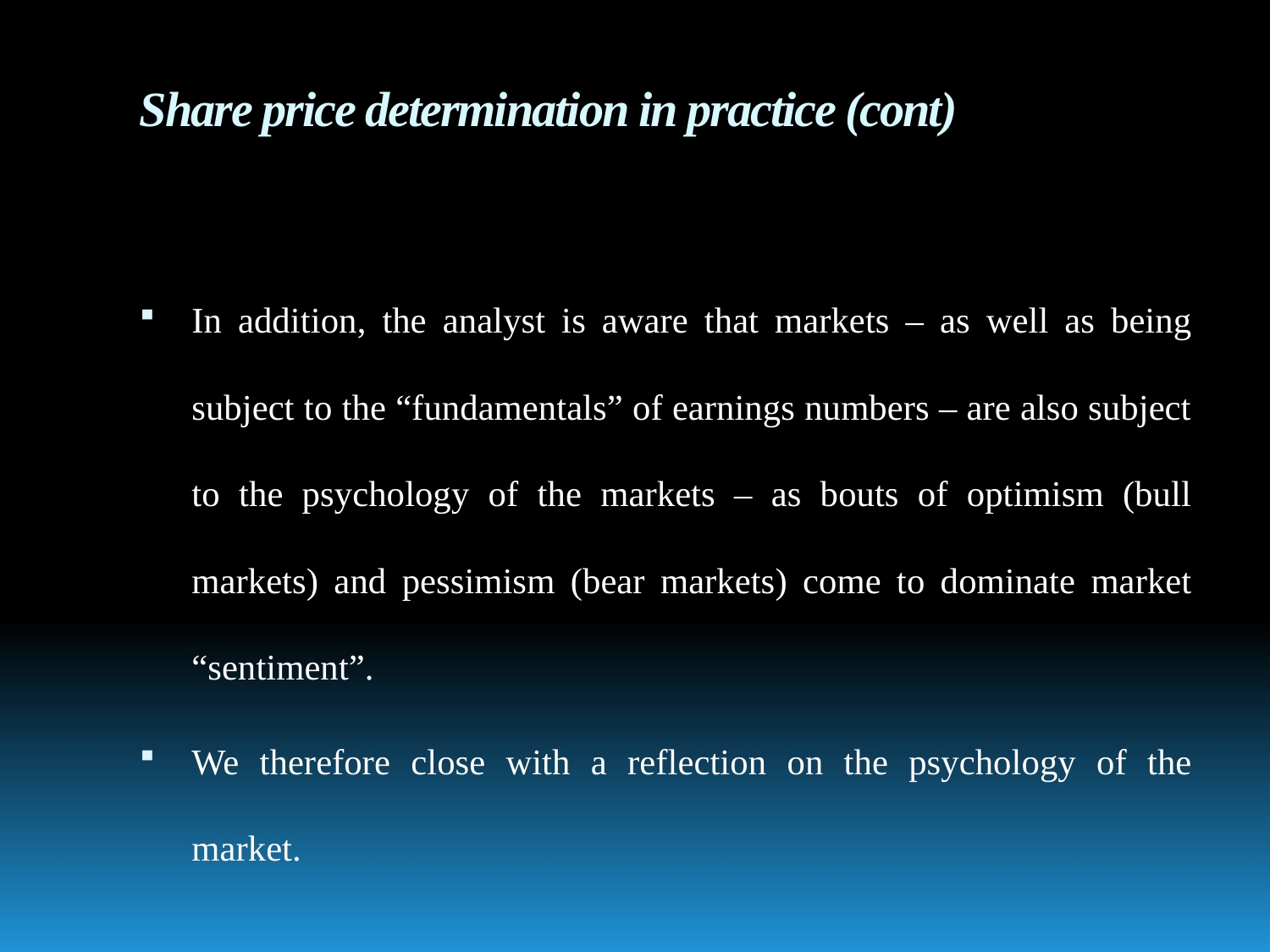

# Share price determination in practice (cont)
In addition, the analyst is aware that markets – as well as being subject to the “fundamentals” of earnings numbers – are also subject to the psychology of the markets – as bouts of optimism (bull markets) and pessimism (bear markets) come to dominate market “sentiment”.
We therefore close with a reflection on the psychology of the market.